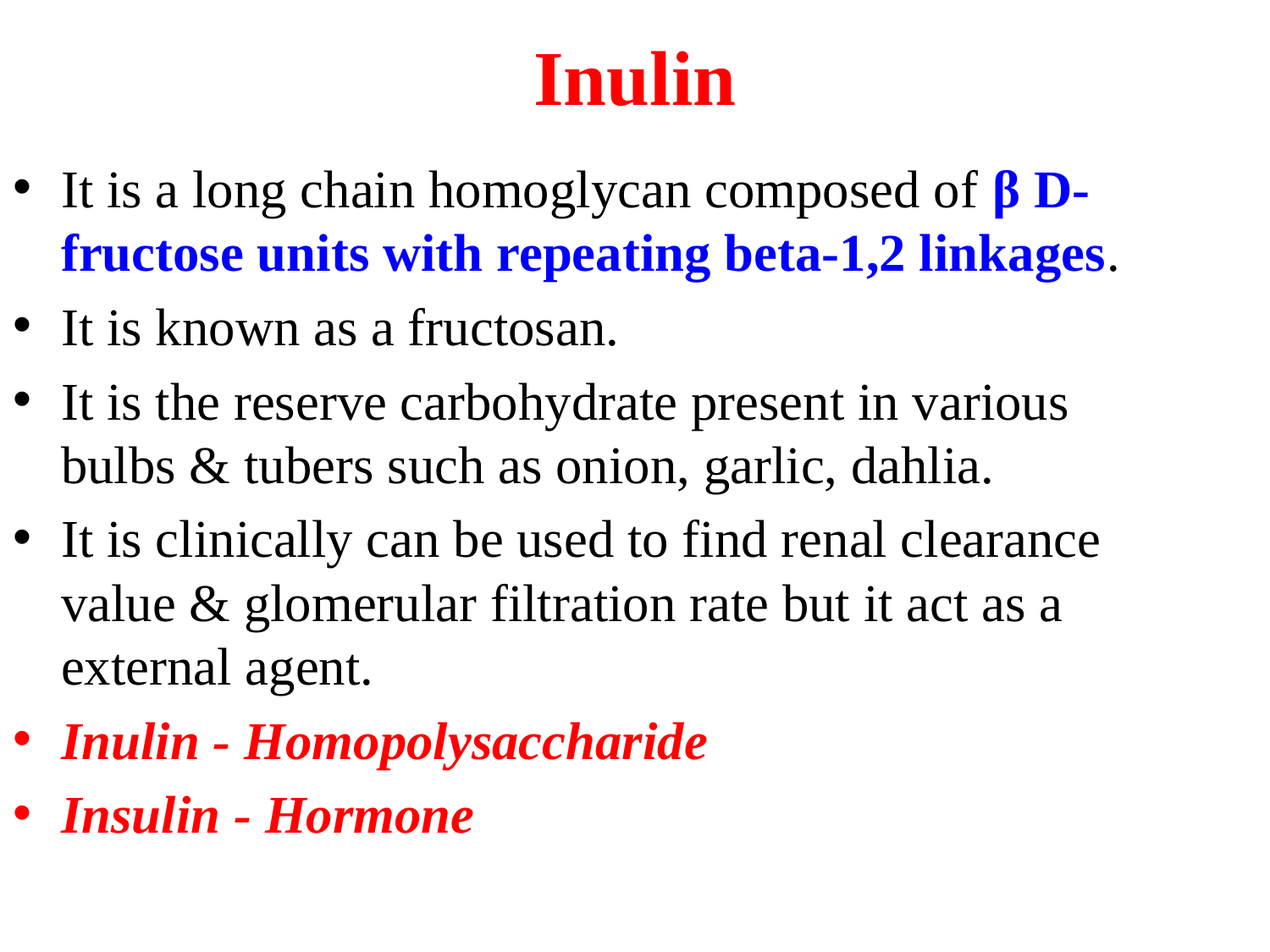

# Inulin
It is a long chain homoglycan composed of β D-fructose units with repeating beta-1,2 linkages.
It is known as a fructosan.
It is the reserve carbohydrate present in various bulbs & tubers such as onion, garlic, dahlia.
It is clinically can be used to find renal clearance value & glomerular filtration rate but it act as a external agent.
Inulin - Homopolysaccharide
Insulin - Hormone